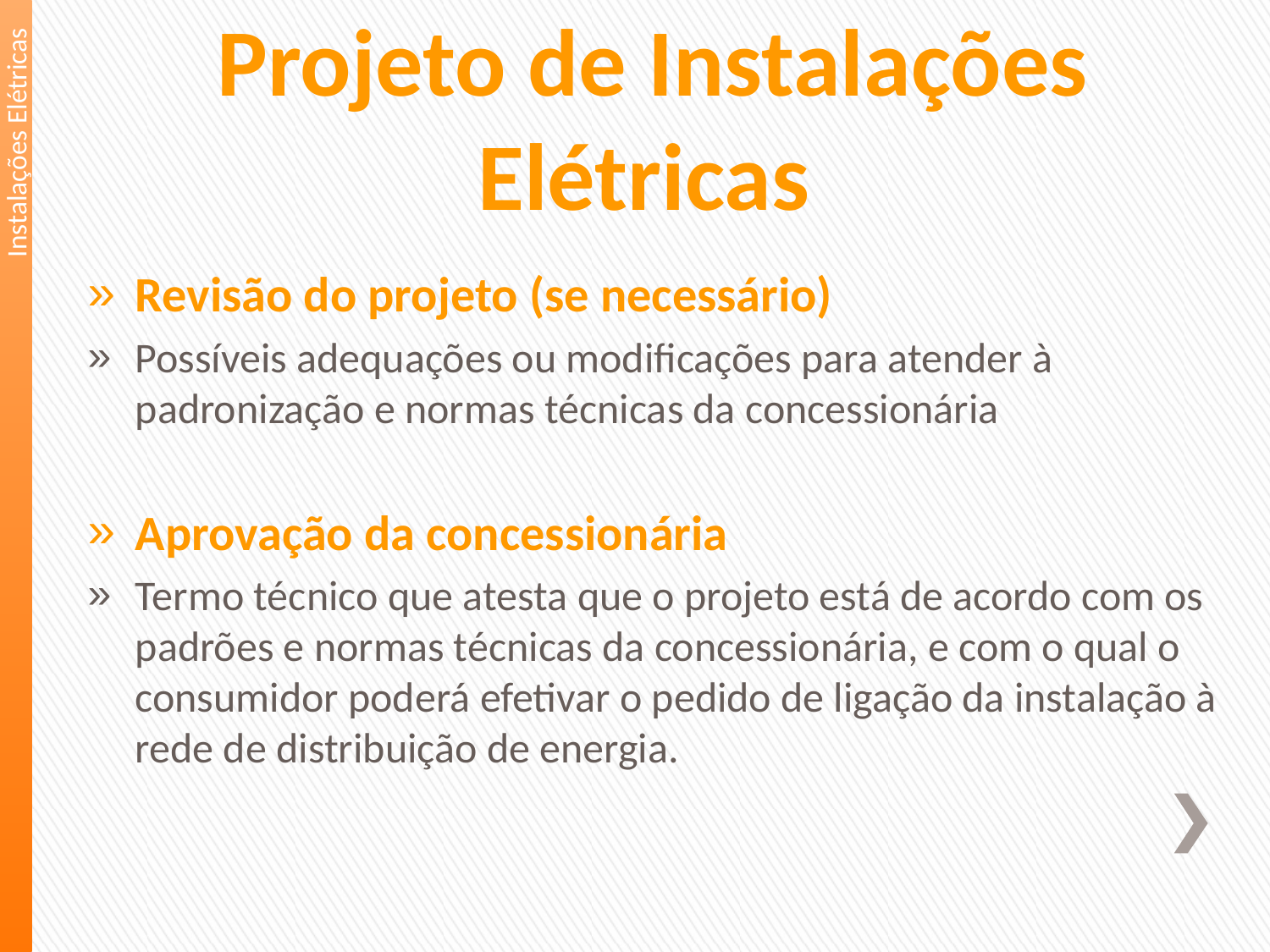

Instalações Elétricas
Projeto de Instalações Elétricas
Revisão do projeto (se necessário)
Possíveis adequações ou modificações para atender à padronização e normas técnicas da concessionária

Aprovação da concessionária
Termo técnico que atesta que o projeto está de acordo com os padrões e normas técnicas da concessionária, e com o qual o consumidor poderá efetivar o pedido de ligação da instalação à rede de distribuição de energia.